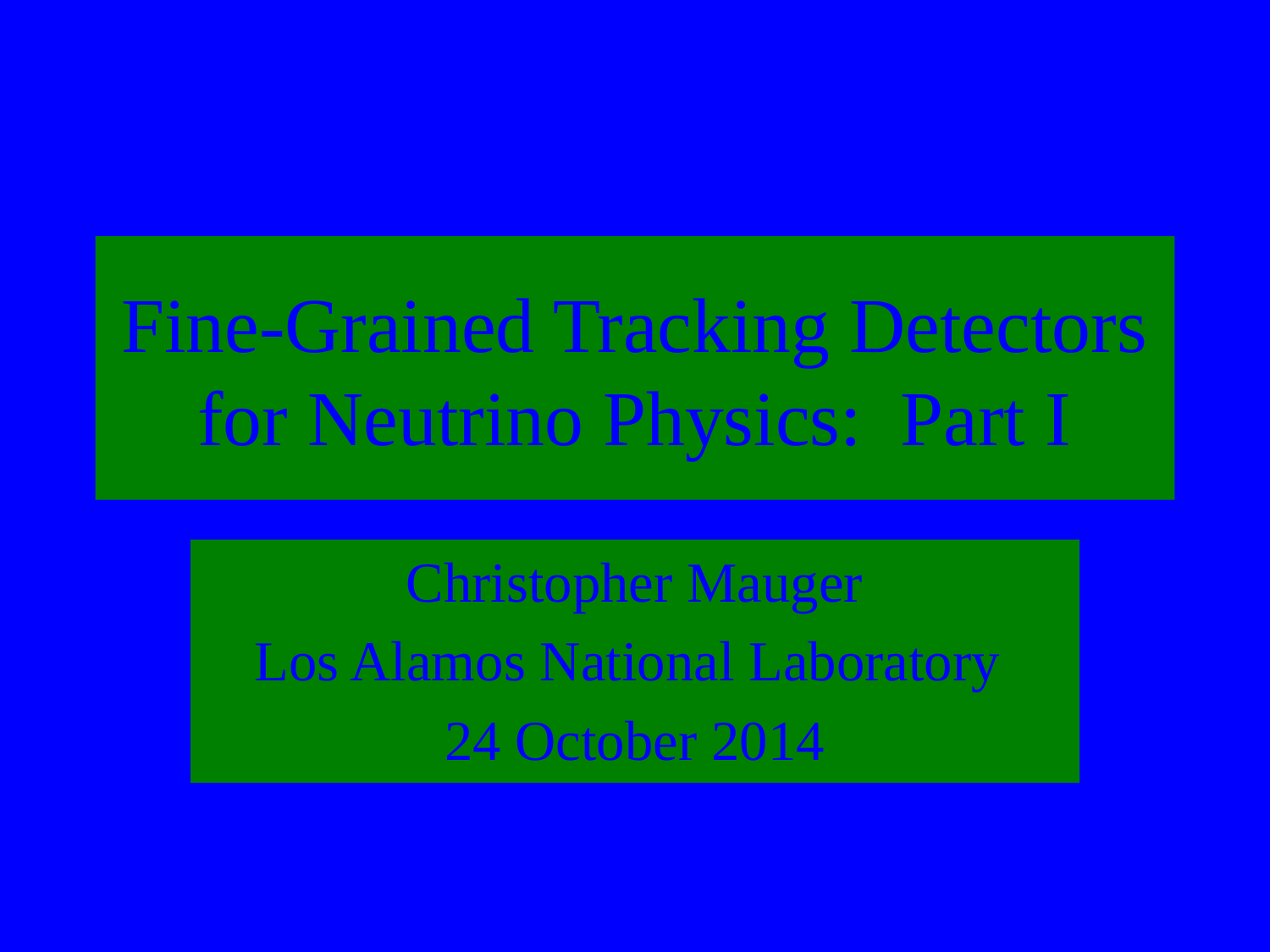

# Fine-Grained Tracking Detectors for Neutrino Physics:  Part I
Christopher Mauger
Los Alamos National Laboratory
24 October 2014